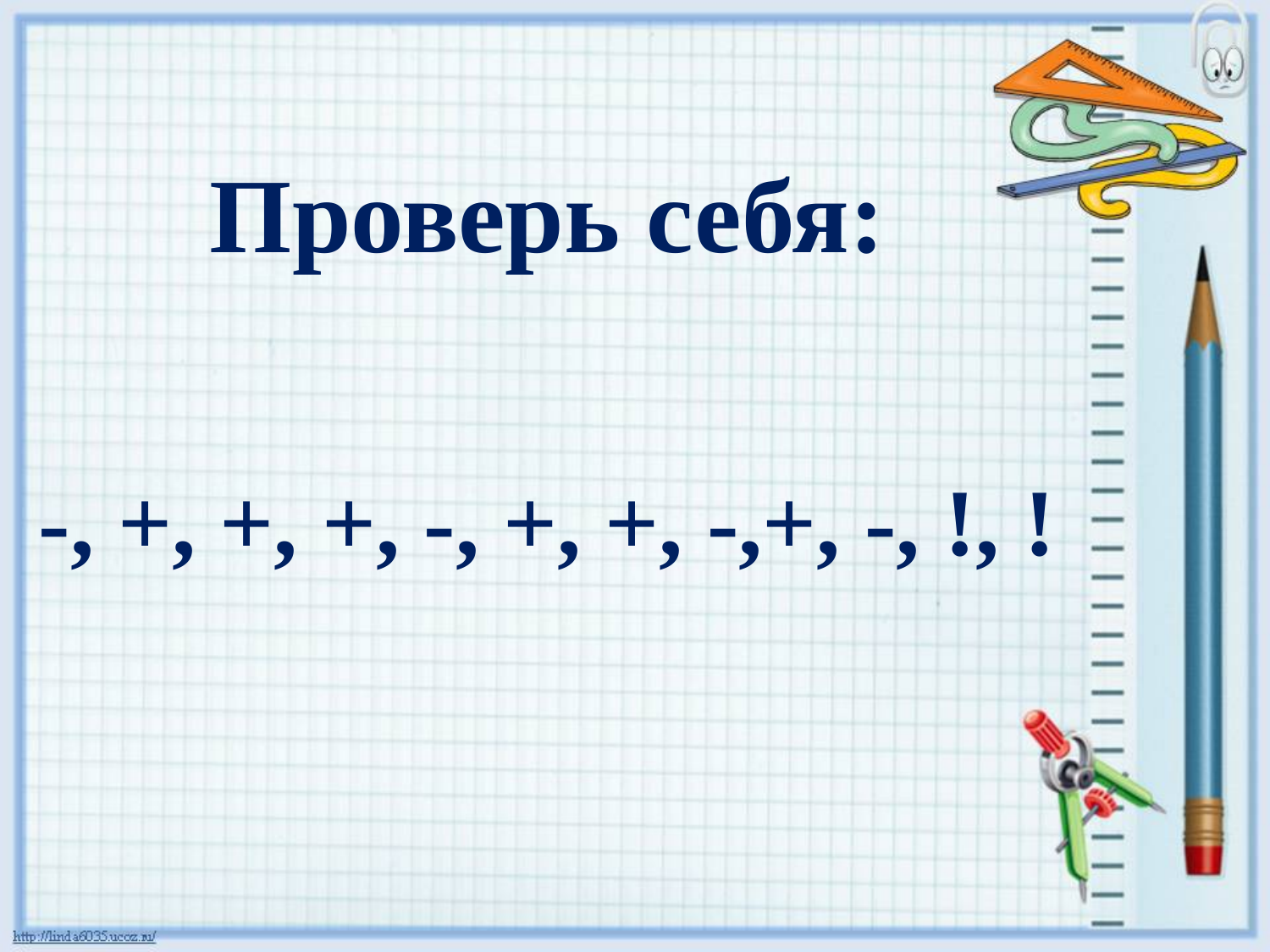

# Проверь себя: -, +, +, +, -, +, +, -,+, -, !, !